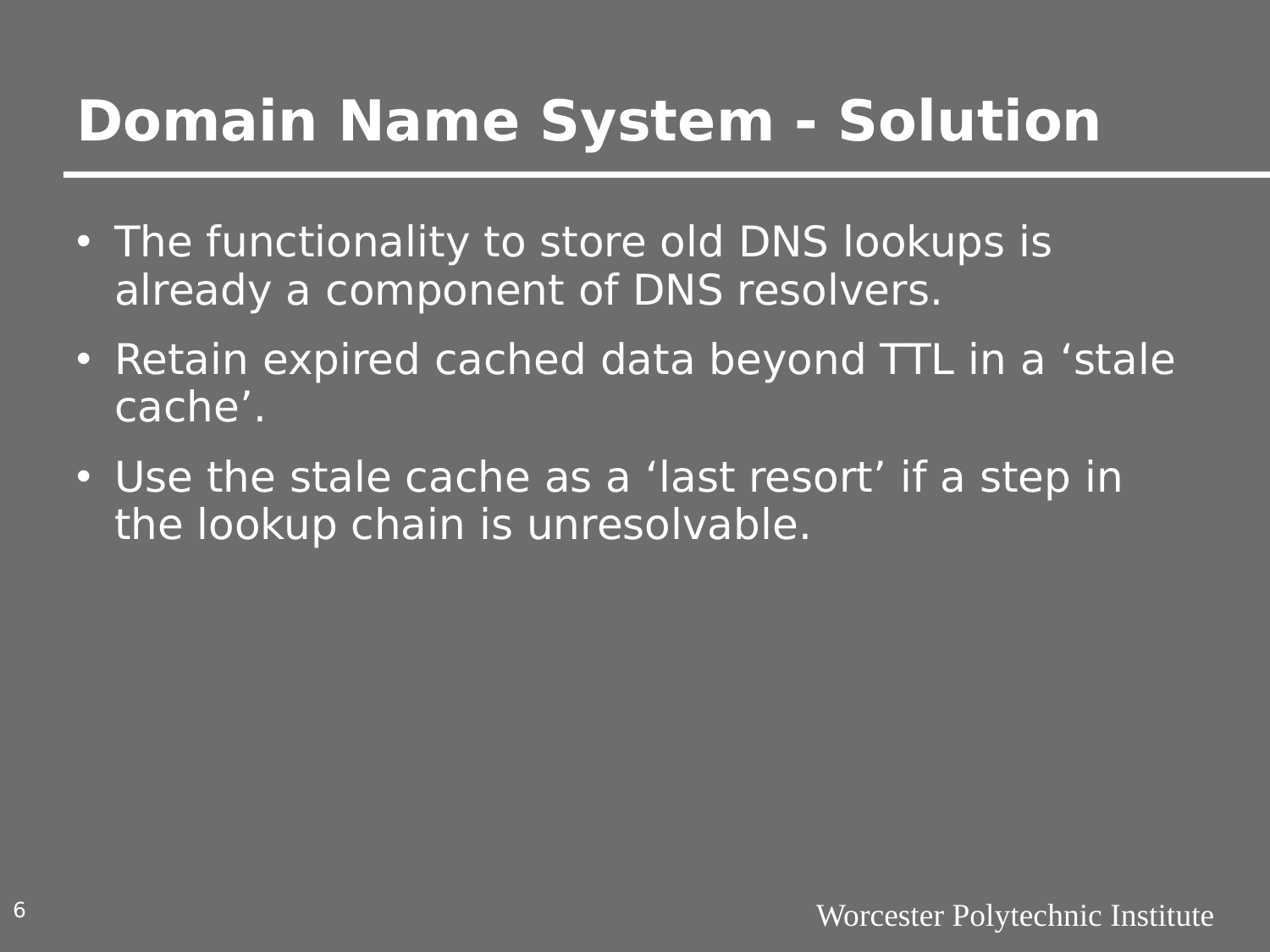

# Domain Name System - Solution
The functionality to store old DNS lookups is already a component of DNS resolvers.
Retain expired cached data beyond TTL in a ‘stale cache’.
Use the stale cache as a ‘last resort’ if a step in the lookup chain is unresolvable.
6